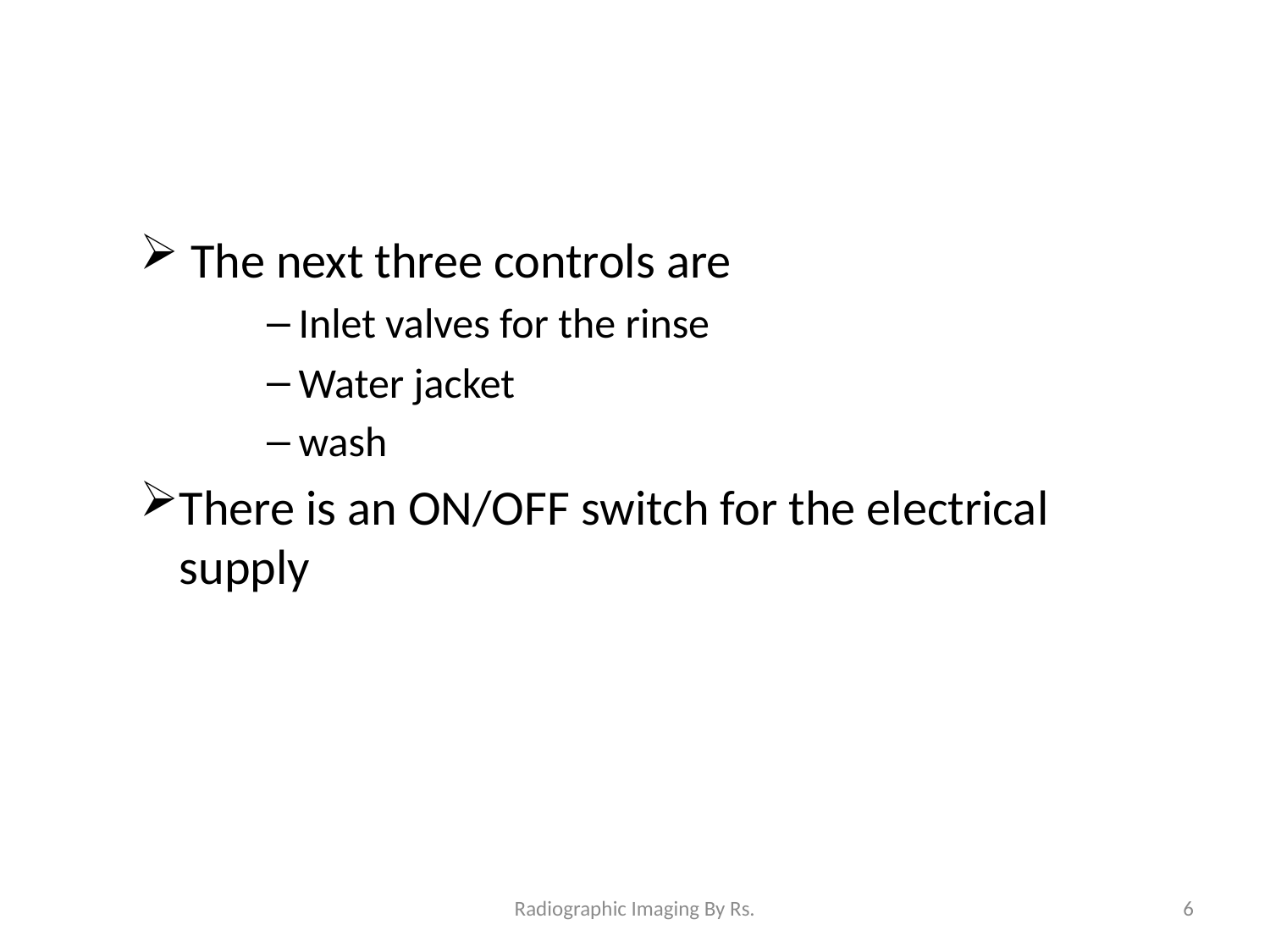

The next three controls are
Inlet valves for the rinse
Water jacket
wash
There is an ON/OFF switch for the electrical supply
Radiographic Imaging By Rs.
6